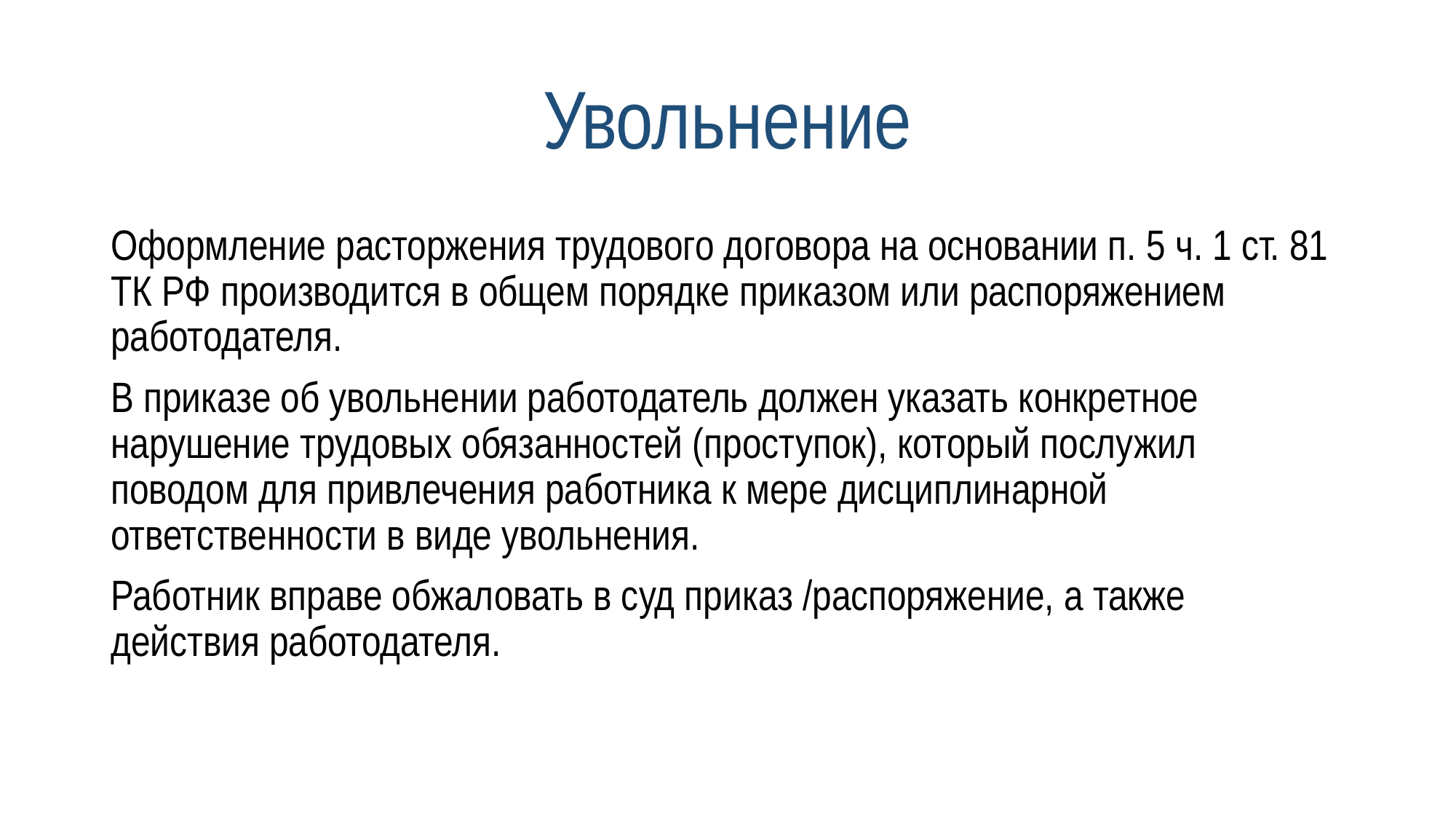

# Увольнение
Оформление расторжения трудового договора на основании п. 5 ч. 1 ст. 81 ТК РФ производится в общем порядке приказом или распоряжением работодателя.
В приказе об увольнении работодатель должен указать конкретное нарушение трудовых обязанностей (проступок), который послужил поводом для привлечения работника к мере дисциплинарной ответственности в виде увольнения.
Работник вправе обжаловать в суд приказ /распоряжение, а также действия работодателя.